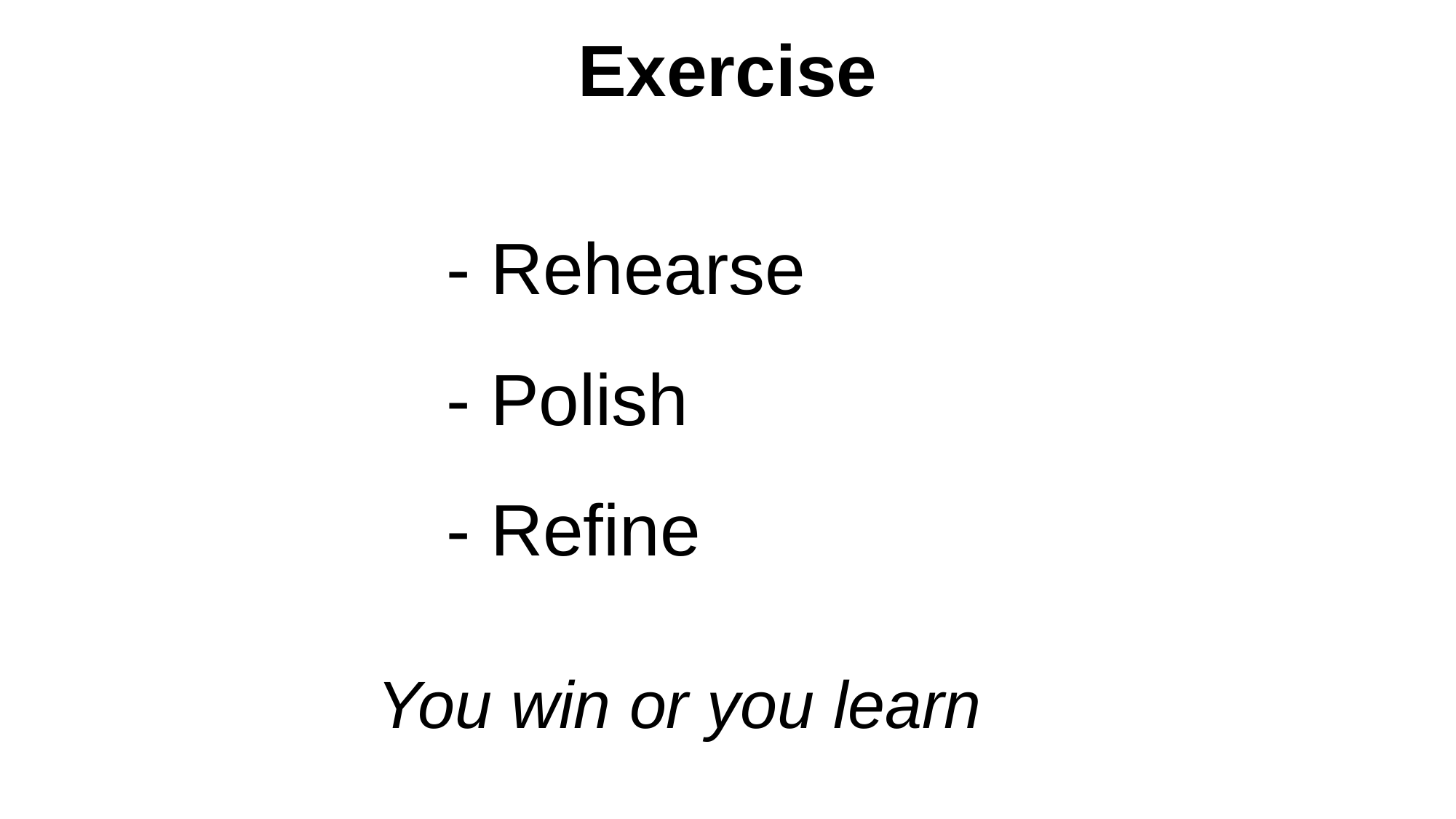

Exercise
- Rehearse
- Polish
- Refine

You win or you learn